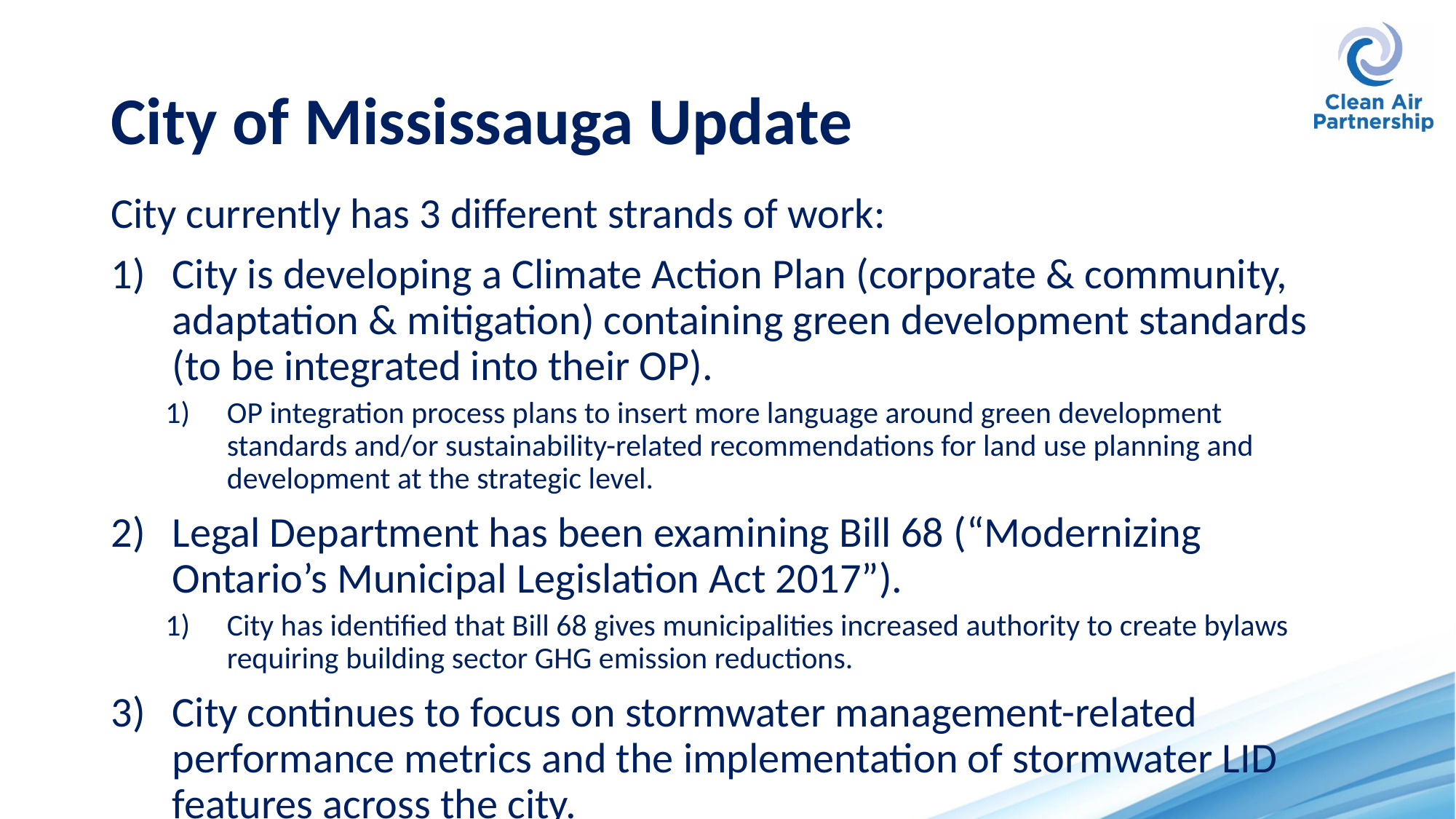

# City of Mississauga Update
City currently has 3 different strands of work:
City is developing a Climate Action Plan (corporate & community, adaptation & mitigation) containing green development standards (to be integrated into their OP).
OP integration process plans to insert more language around green development standards and/or sustainability-related recommendations for land use planning and development at the strategic level.
Legal Department has been examining Bill 68 (“Modernizing Ontario’s Municipal Legislation Act 2017”).
City has identified that Bill 68 gives municipalities increased authority to create bylaws requiring building sector GHG emission reductions.
City continues to focus on stormwater management-related performance metrics and the implementation of stormwater LID features across the city.